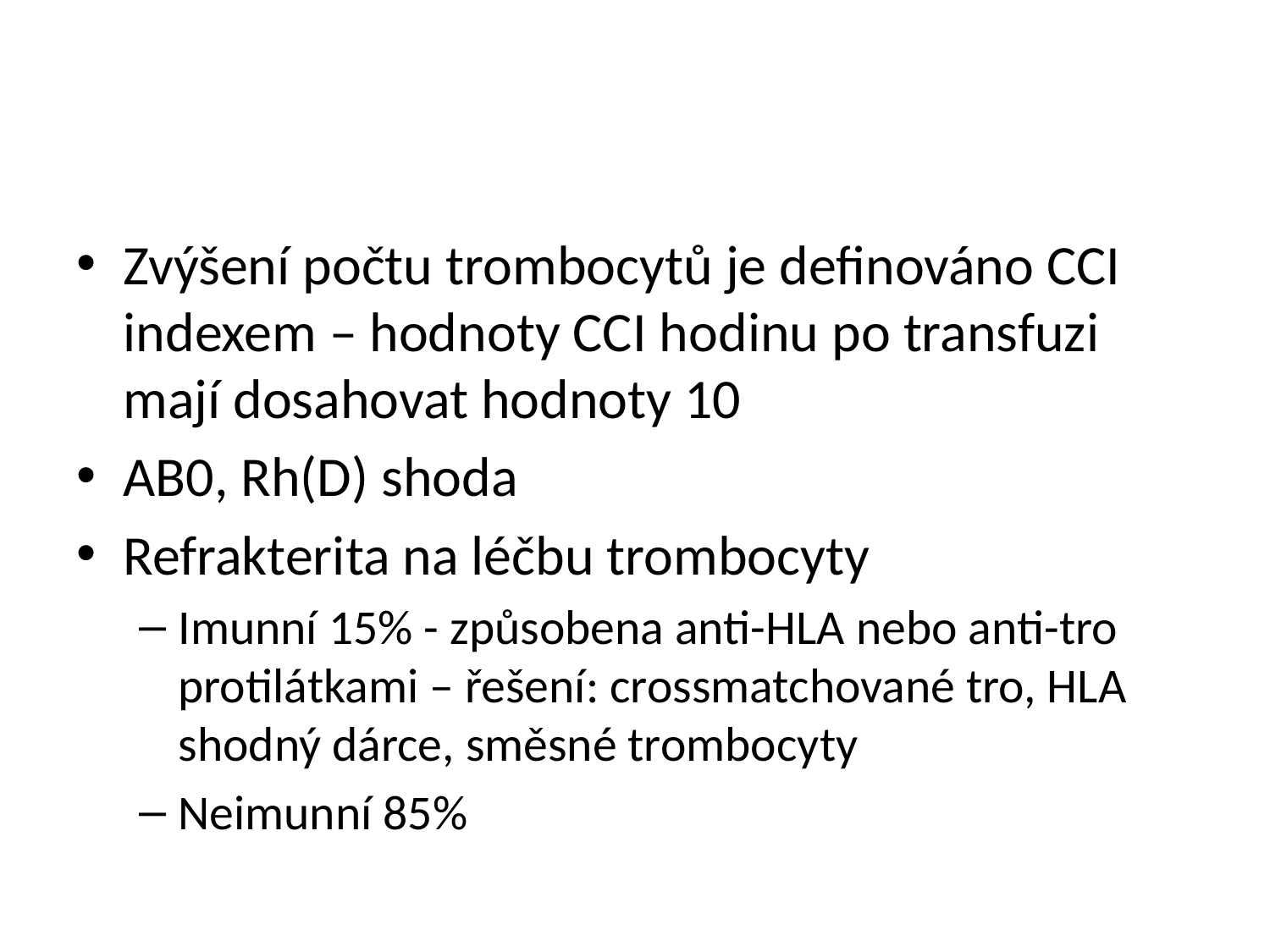

#
Zvýšení počtu trombocytů je definováno CCI indexem – hodnoty CCI hodinu po transfuzi mají dosahovat hodnoty 10
AB0, Rh(D) shoda
Refrakterita na léčbu trombocyty
Imunní 15% - způsobena anti-HLA nebo anti-tro protilátkami – řešení: crossmatchované tro, HLA shodný dárce, směsné trombocyty
Neimunní 85%